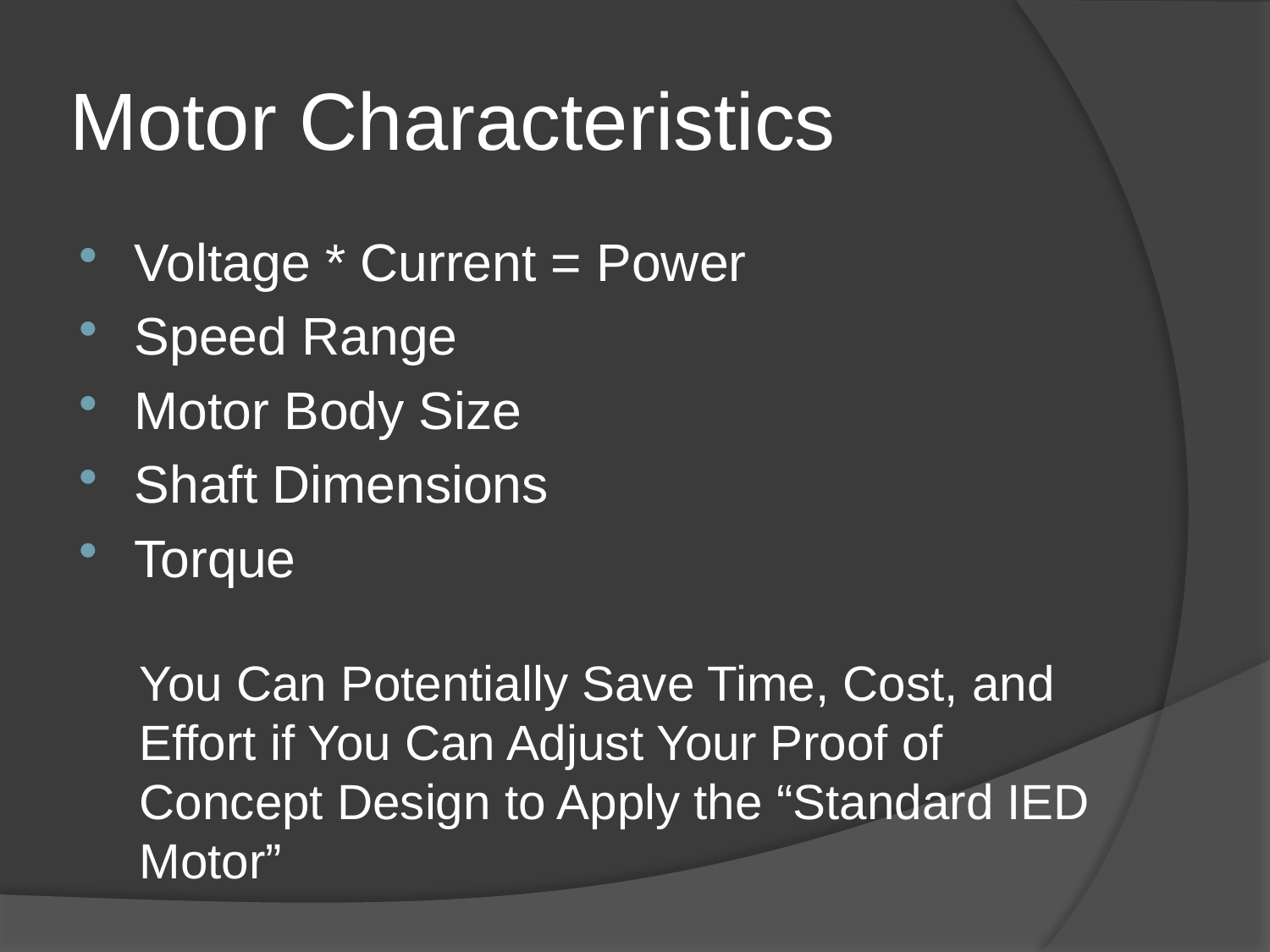

# Motor Characteristics
Voltage * Current = Power
Speed Range
Motor Body Size
Shaft Dimensions
Torque
You Can Potentially Save Time, Cost, and Effort if You Can Adjust Your Proof of Concept Design to Apply the “Standard IED Motor”